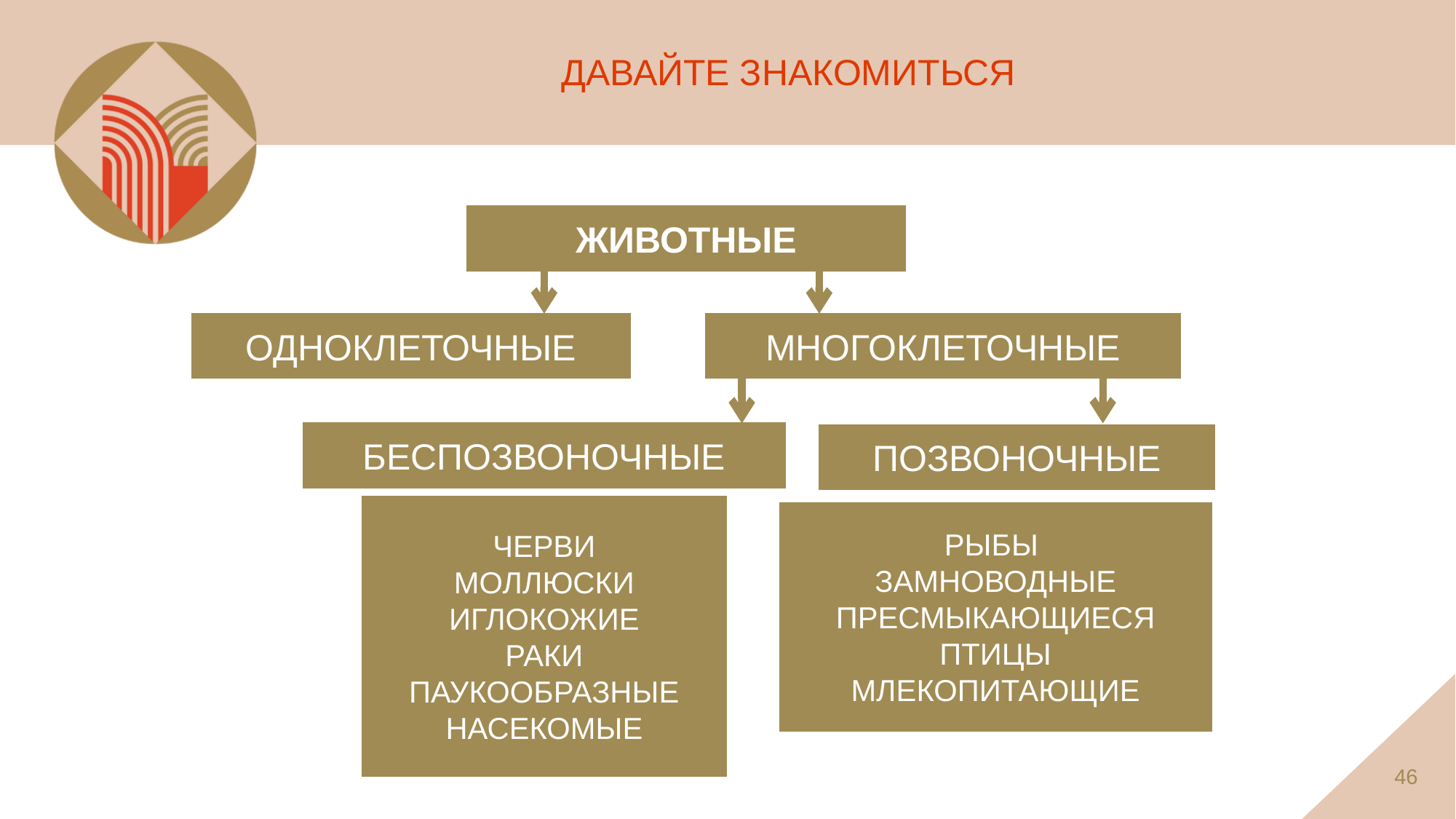

ДАВАЙТЕ ЗНАКОМИТЬСЯ
ЖИВОТНЫЕ
ОДНОКЛЕТОЧНЫЕ
МНОГОКЛЕТОЧНЫЕ
БЕСПОЗВОНОЧНЫЕ
ПОЗВОНОЧНЫЕ
ЧЕРВИ
МОЛЛЮСКИ
ИГЛОКОЖИЕ
РАКИ
ПАУКООБРАЗНЫЕ
НАСЕКОМЫЕ
РЫБЫ
ЗАМНОВОДНЫЕ
ПРЕСМЫКАЮЩИЕСЯ
ПТИЦЫ
МЛЕКОПИТАЮЩИЕ

46